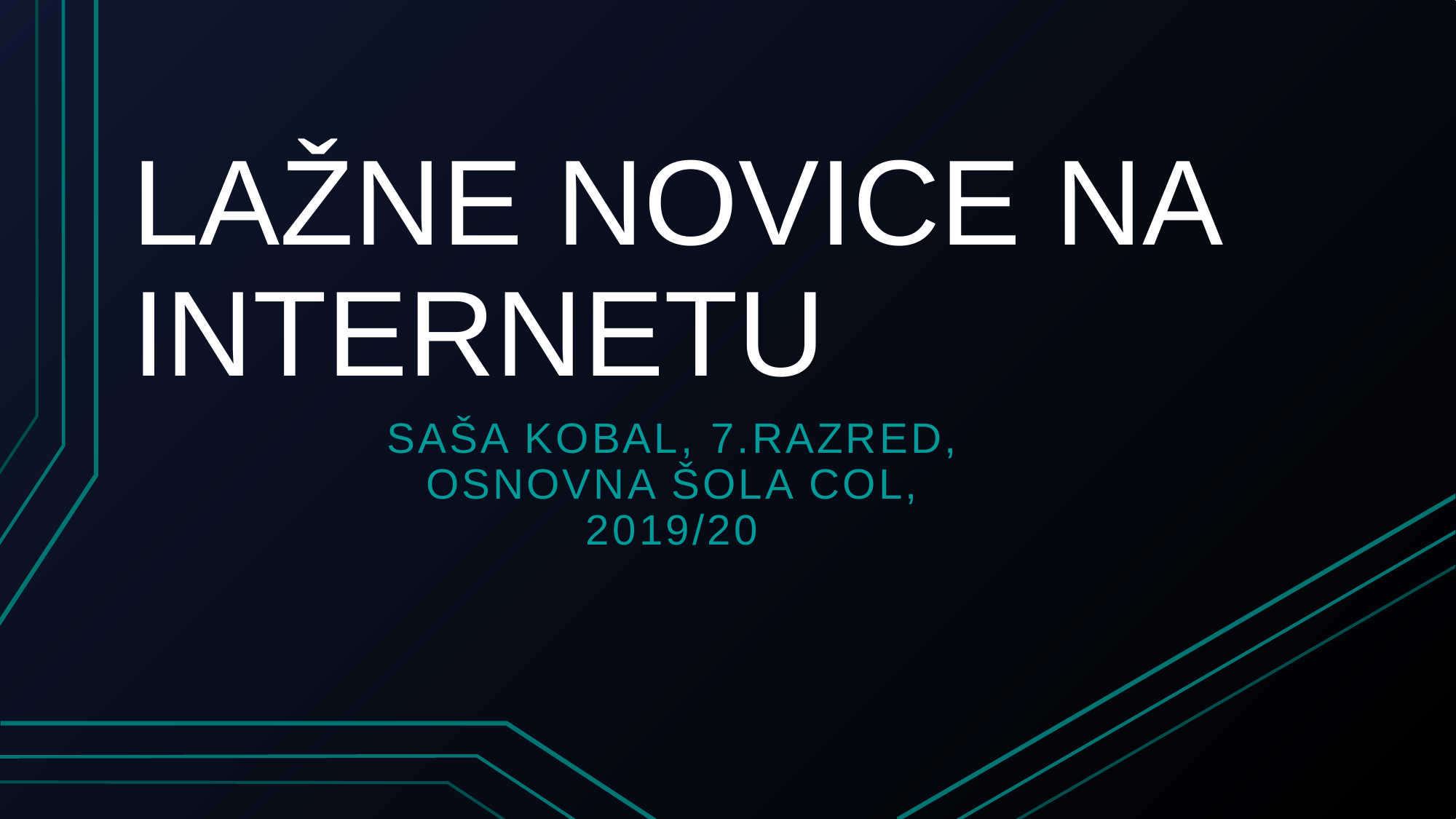

# LAŽNE NOVICE NA INTERNETU
Saša kobal, 7.razred,
Osnovna šola col,
2019/20